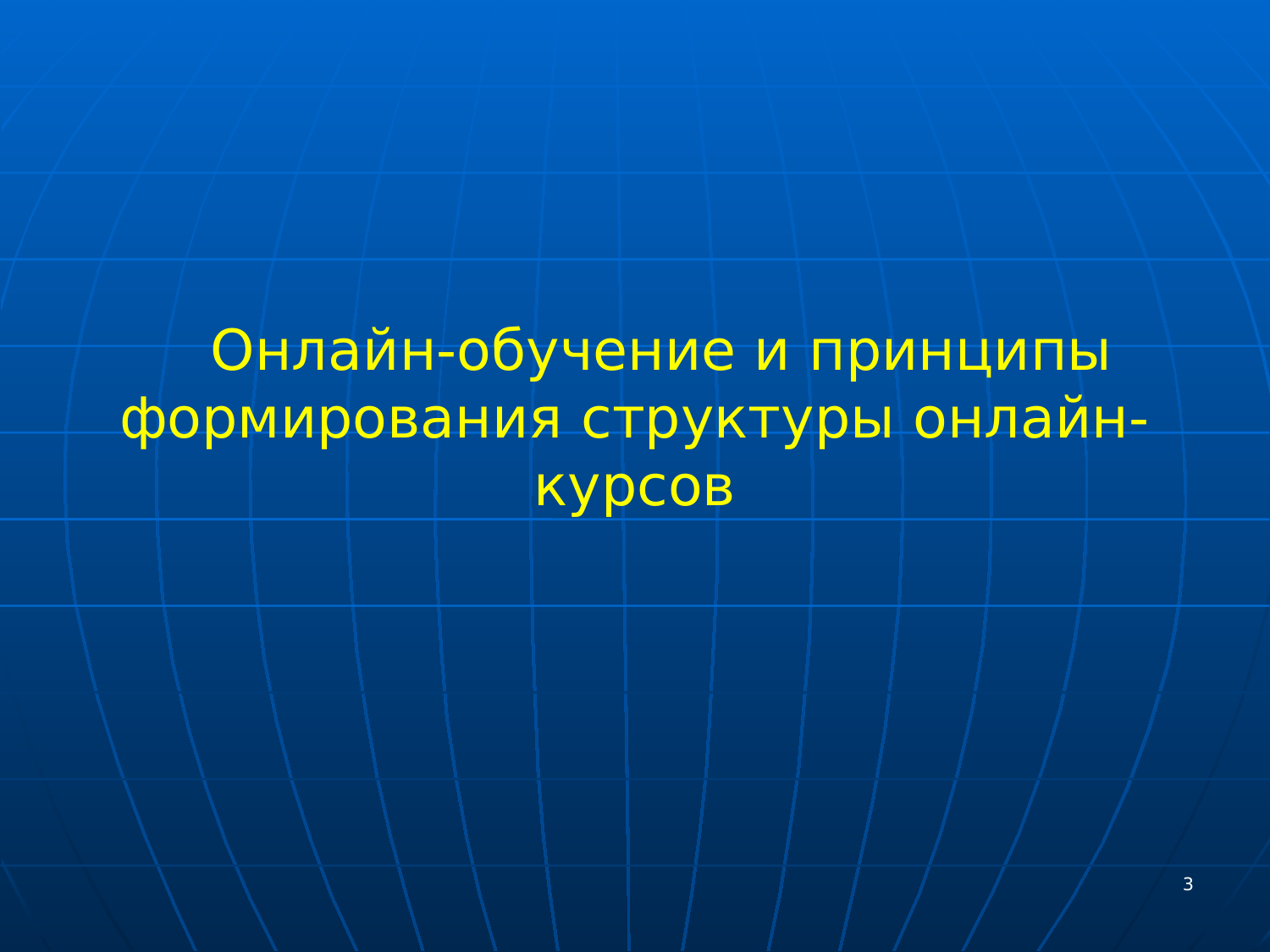

Онлайн-обучение и принципы формирования структуры онлайн-курсов

3